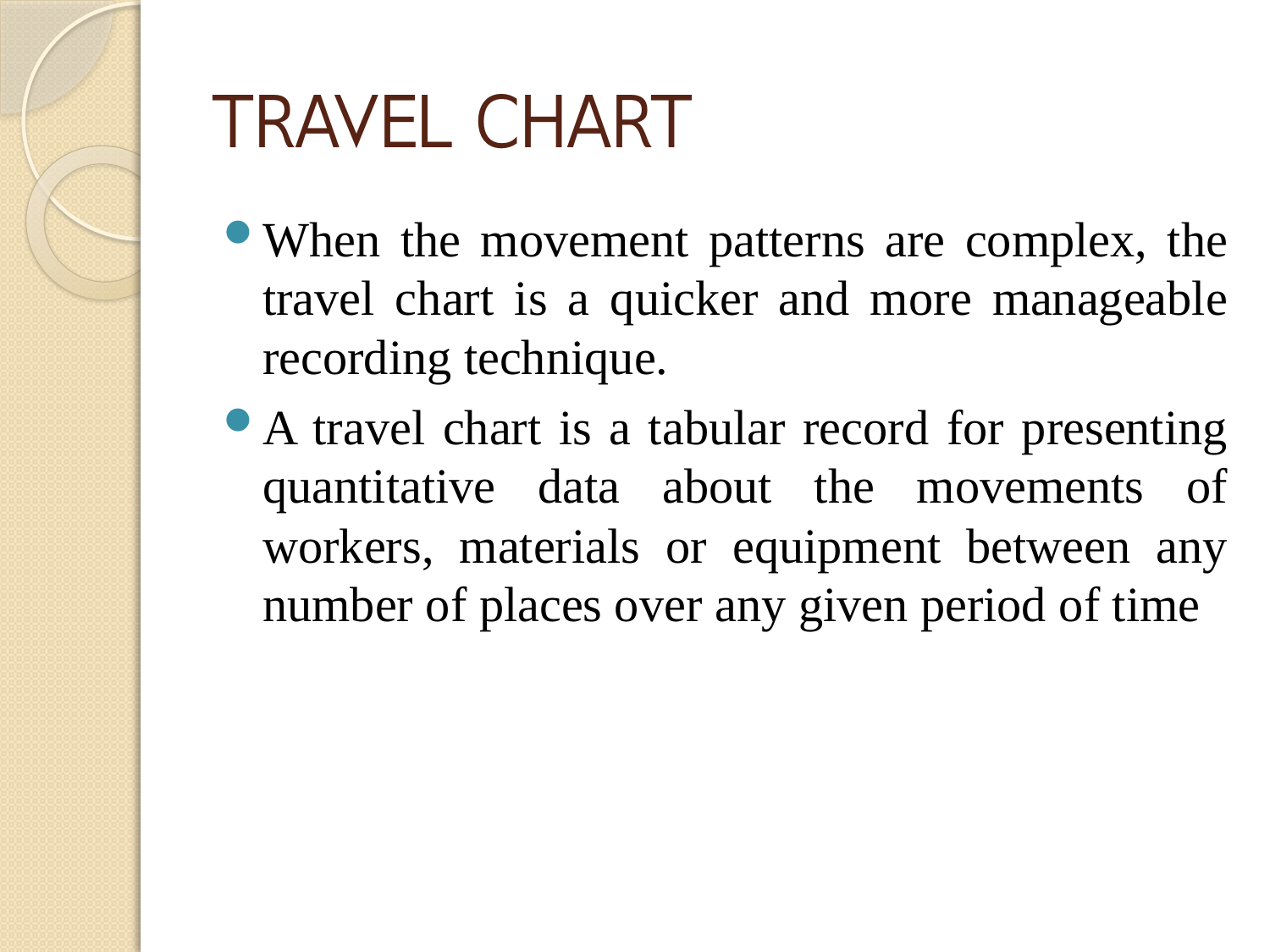

# TRAVEL CHART
When the movement patterns are complex, the travel chart is a quicker and more manageable recording technique.
A travel chart is a tabular record for presenting quantitative data about the movements of workers, materials or equipment between any number of places over any given period of time